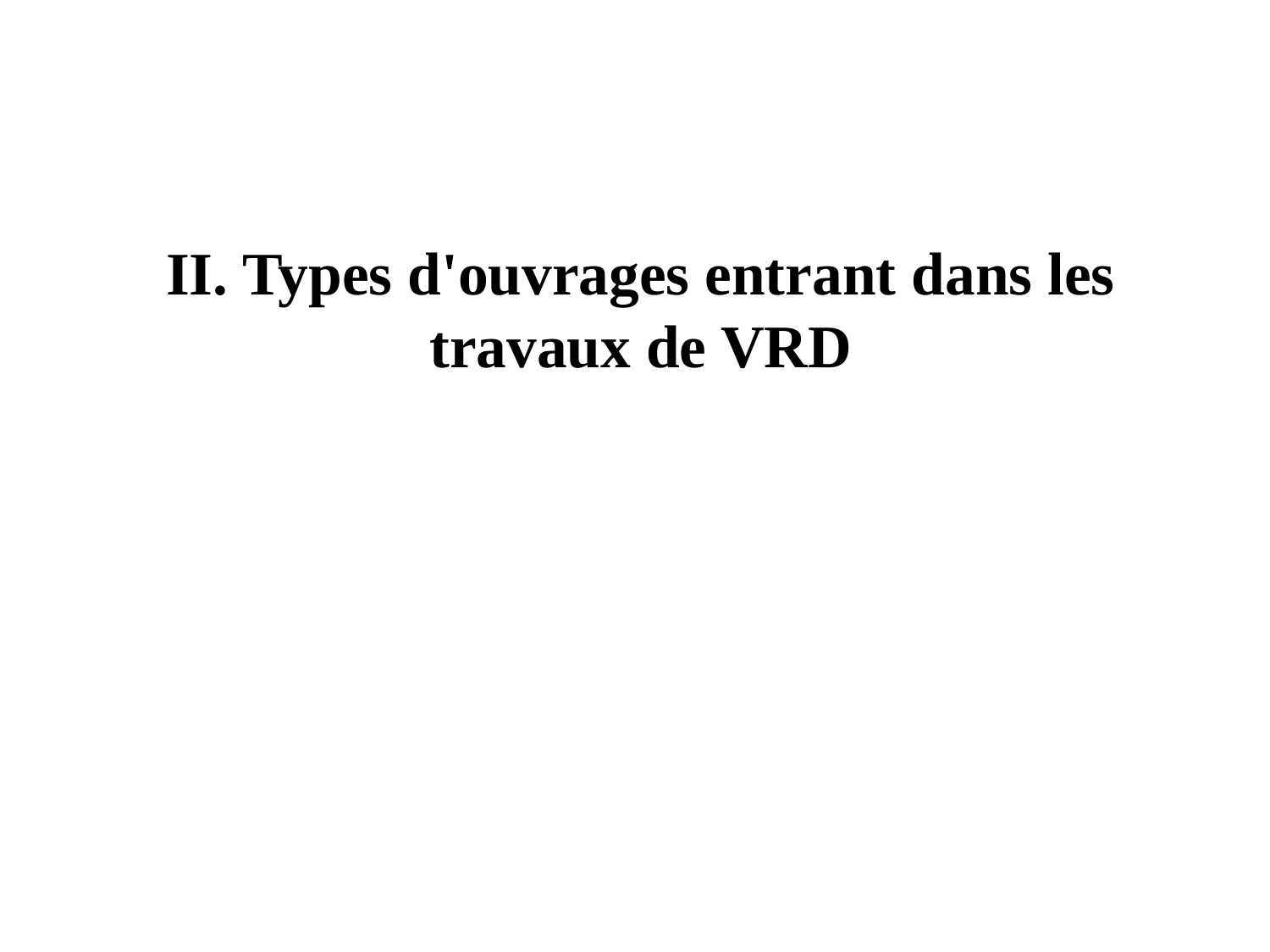

# II. Types d'ouvrages entrant dans les travaux de VRD